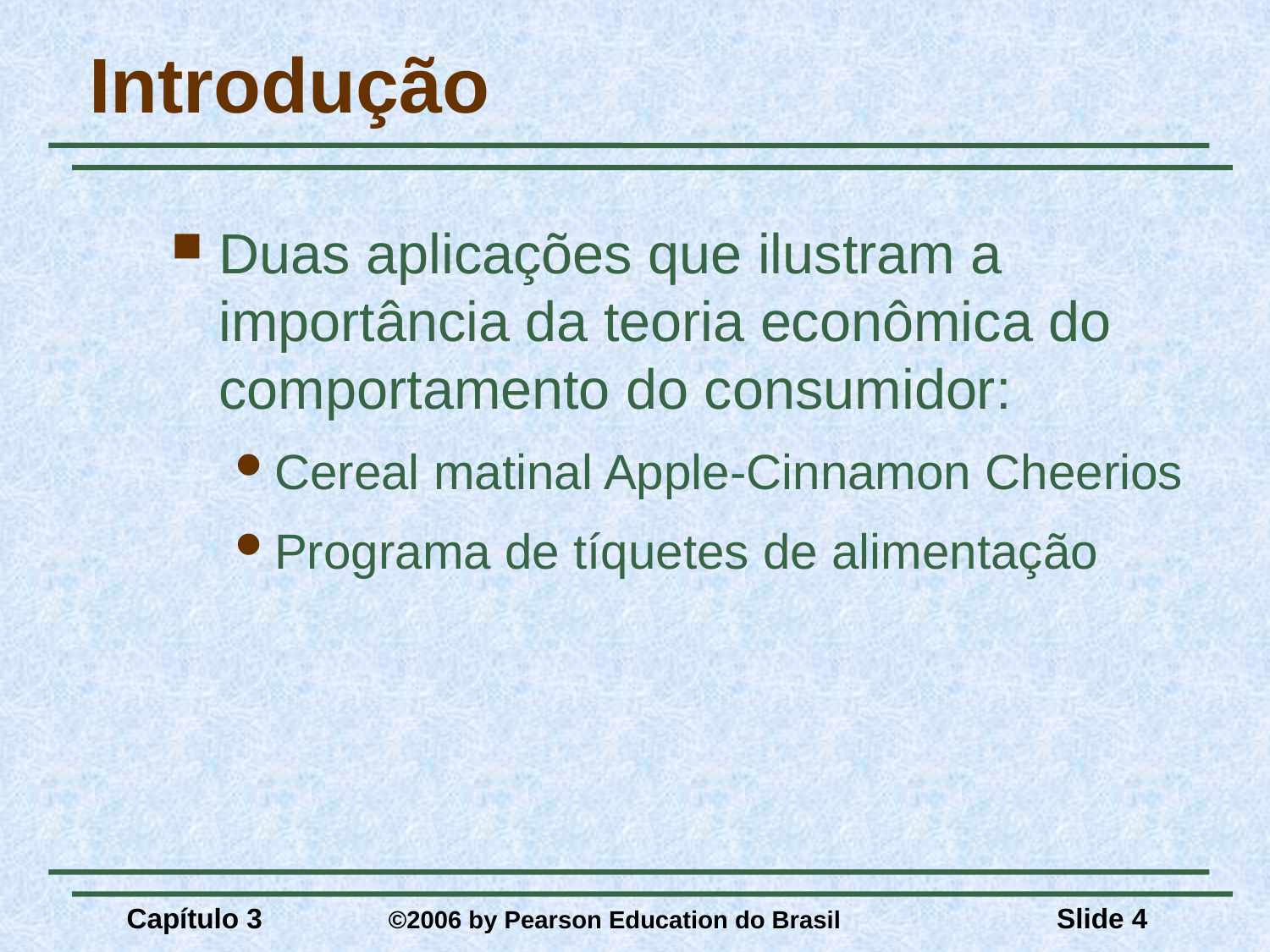

# Introdução
Duas aplicações que ilustram a importância da teoria econômica do comportamento do consumidor:
Cereal matinal Apple-Cinnamon Cheerios
Programa de tíquetes de alimentação

Capítulo 3	 ©2006 by Pearson Education do Brasil
Slide 4